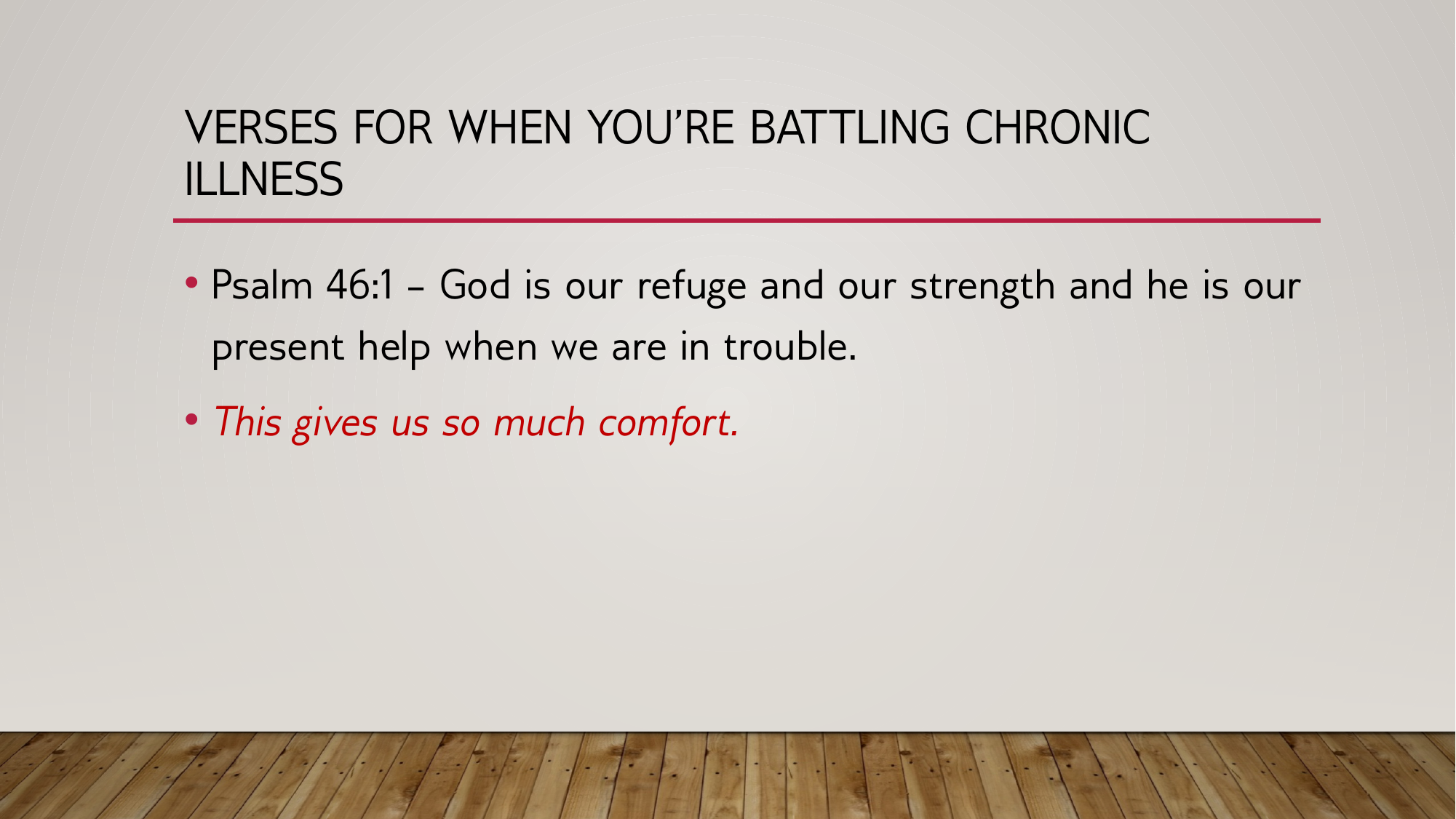

# Verses for When You’re Battling Chronic Illness
Psalm 46:1 – God is our refuge and our strength and he is our present help when we are in trouble.
This gives us so much comfort.